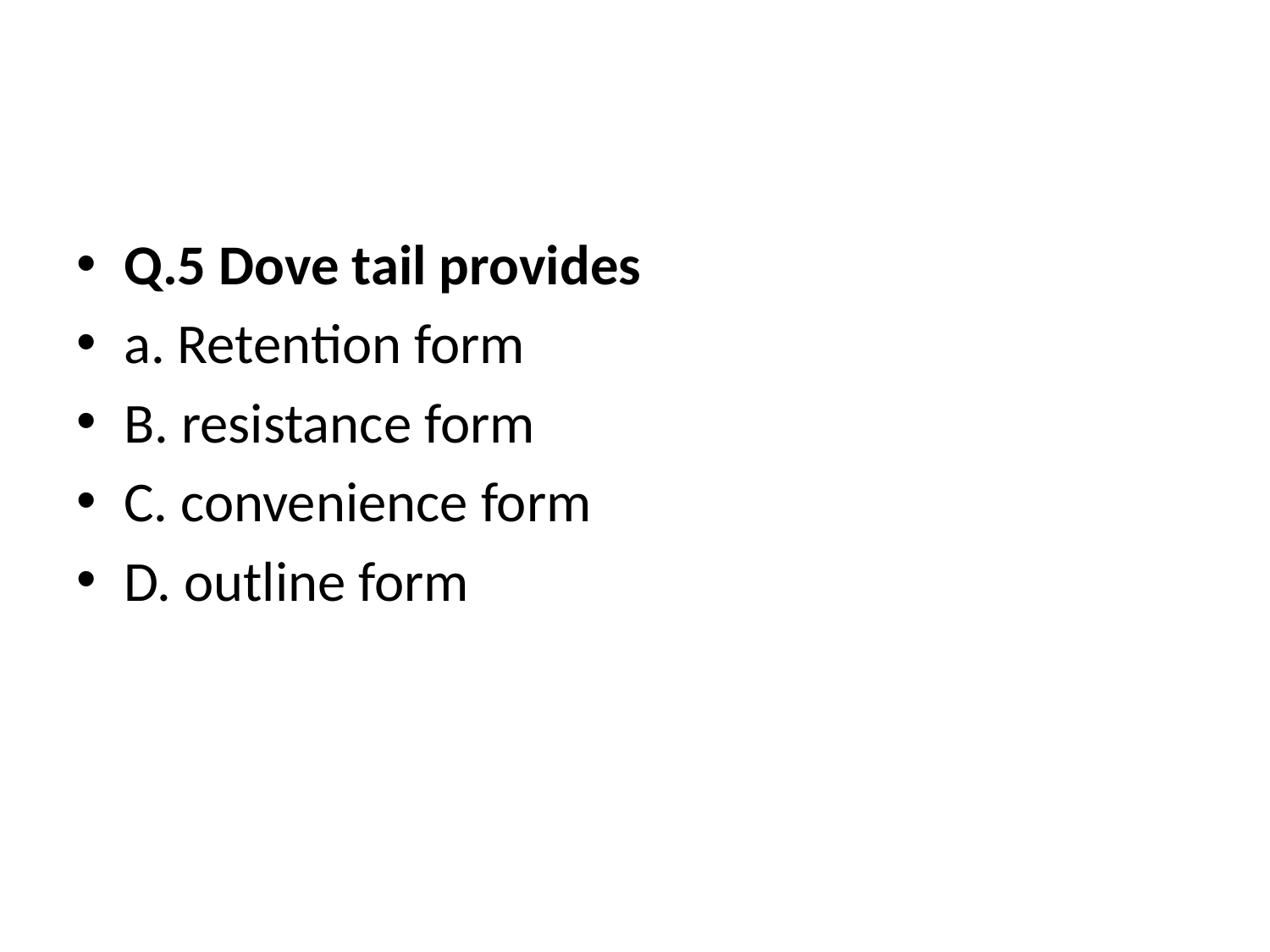

#
Q.5 Dove tail provides
a. Retention form
B. resistance form
C. convenience form
D. outline form